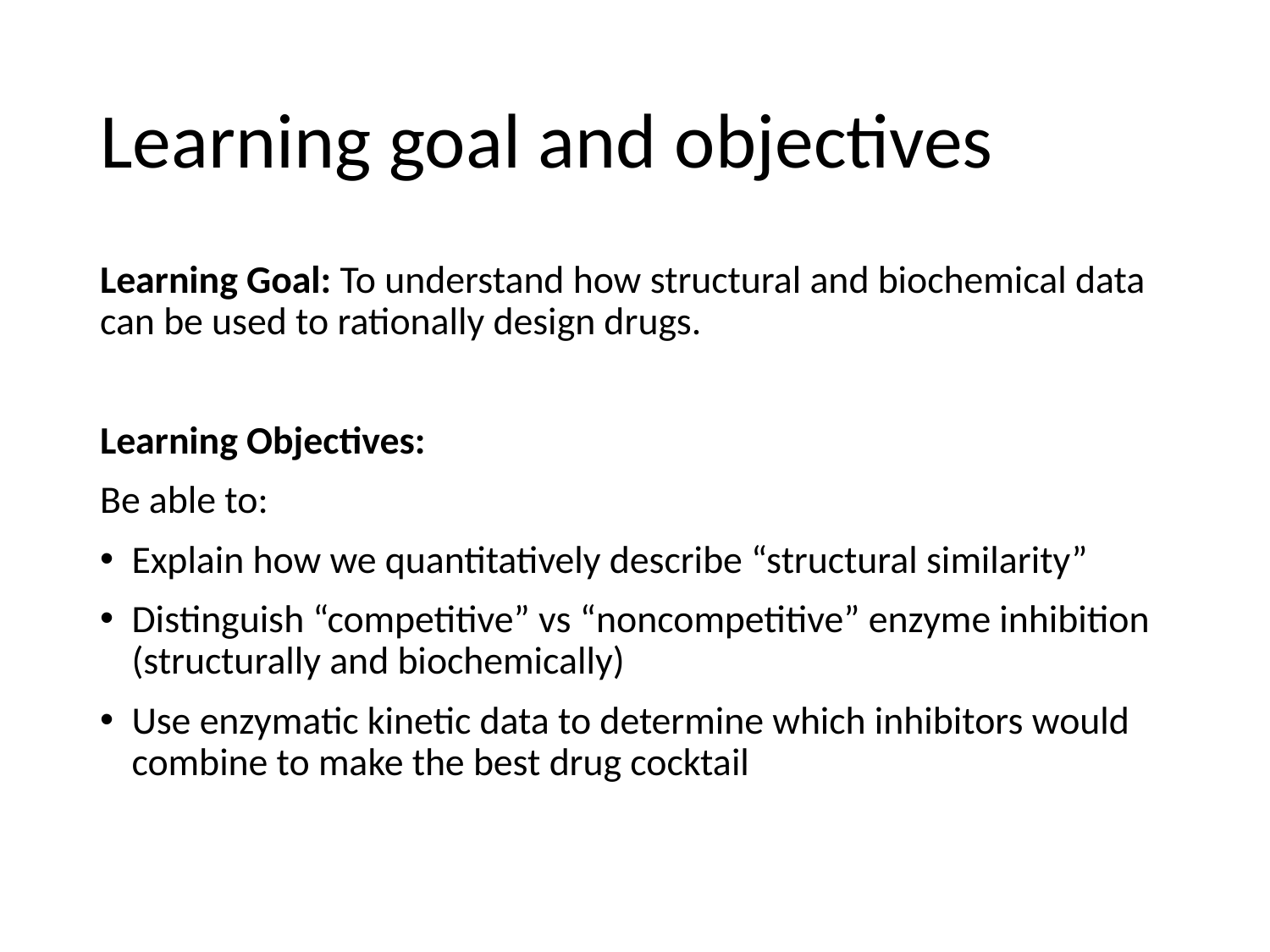

# Learning goal and objectives
Learning Goal: To understand how structural and biochemical data can be used to rationally design drugs.

Learning Objectives:
Be able to:
Explain how we quantitatively describe “structural similarity”
Distinguish “competitive” vs “noncompetitive” enzyme inhibition (structurally and biochemically)
Use enzymatic kinetic data to determine which inhibitors would combine to make the best drug cocktail